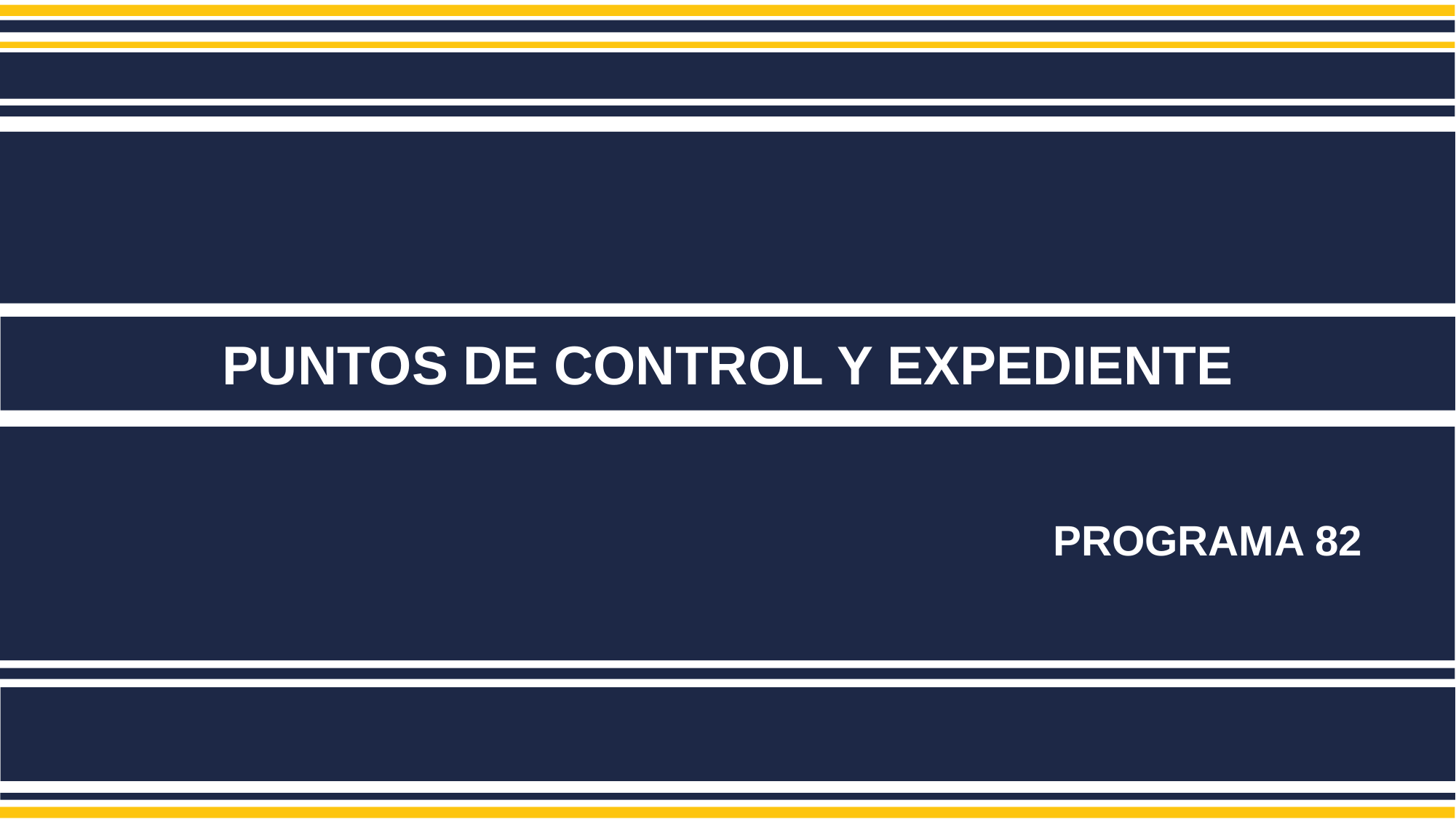

PUNTOS DE CONTROL Y EXPEDIENTE

PROGRAMA 82
SECRETARIA DE OBRAS PUBLICAS UNIDAD DE AUDITORIA INTERNA